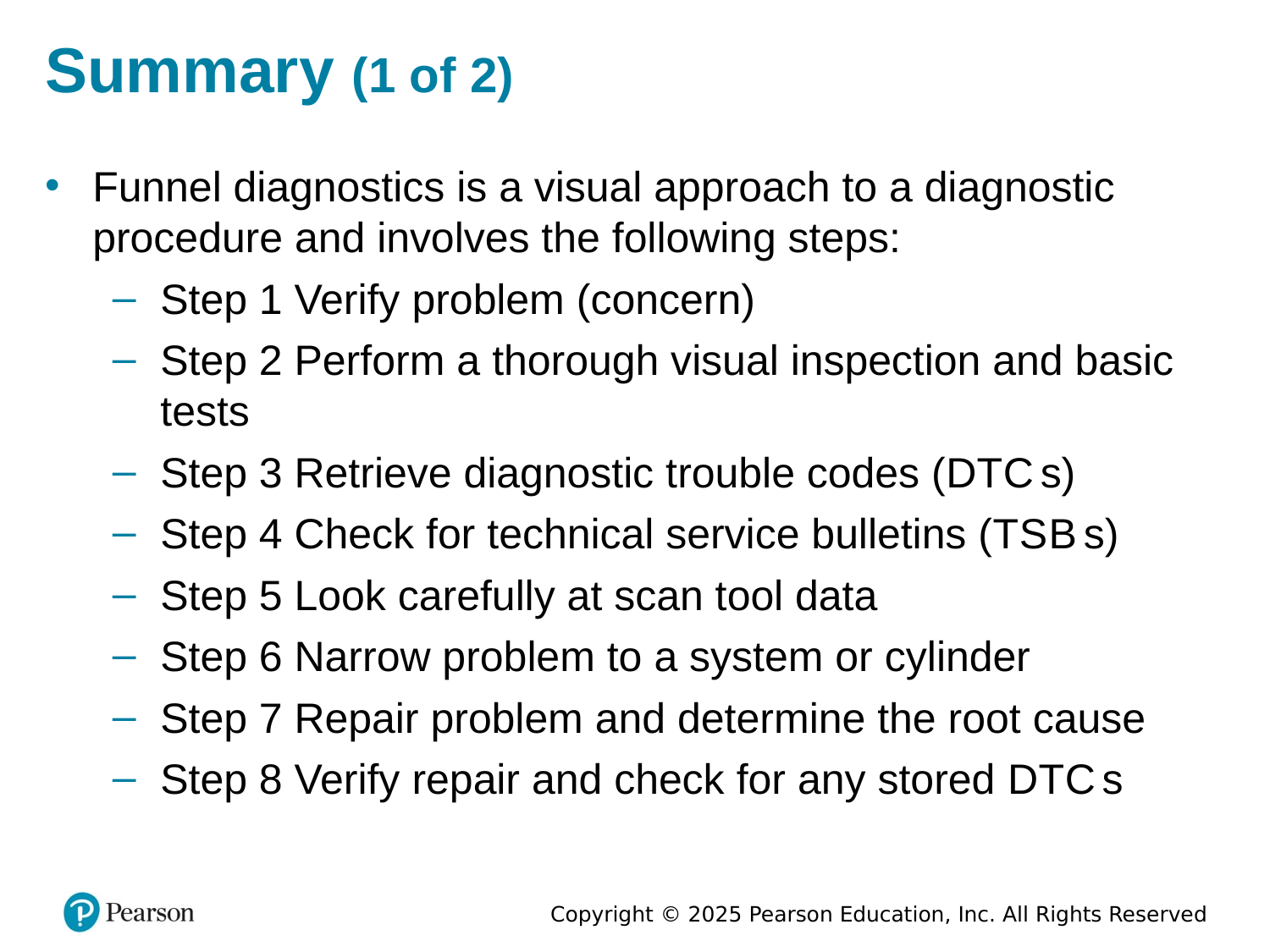

# Summary (1 of 2)
Funnel diagnostics is a visual approach to a diagnostic procedure and involves the following steps:
Step 1 Verify problem (concern)
Step 2 Perform a thorough visual inspection and basic tests
Step 3 Retrieve diagnostic trouble codes (D T C s)
Step 4 Check for technical service bulletins (T S B s)
Step 5 Look carefully at scan tool data
Step 6 Narrow problem to a system or cylinder
Step 7 Repair problem and determine the root cause
Step 8 Verify repair and check for any stored D T C s